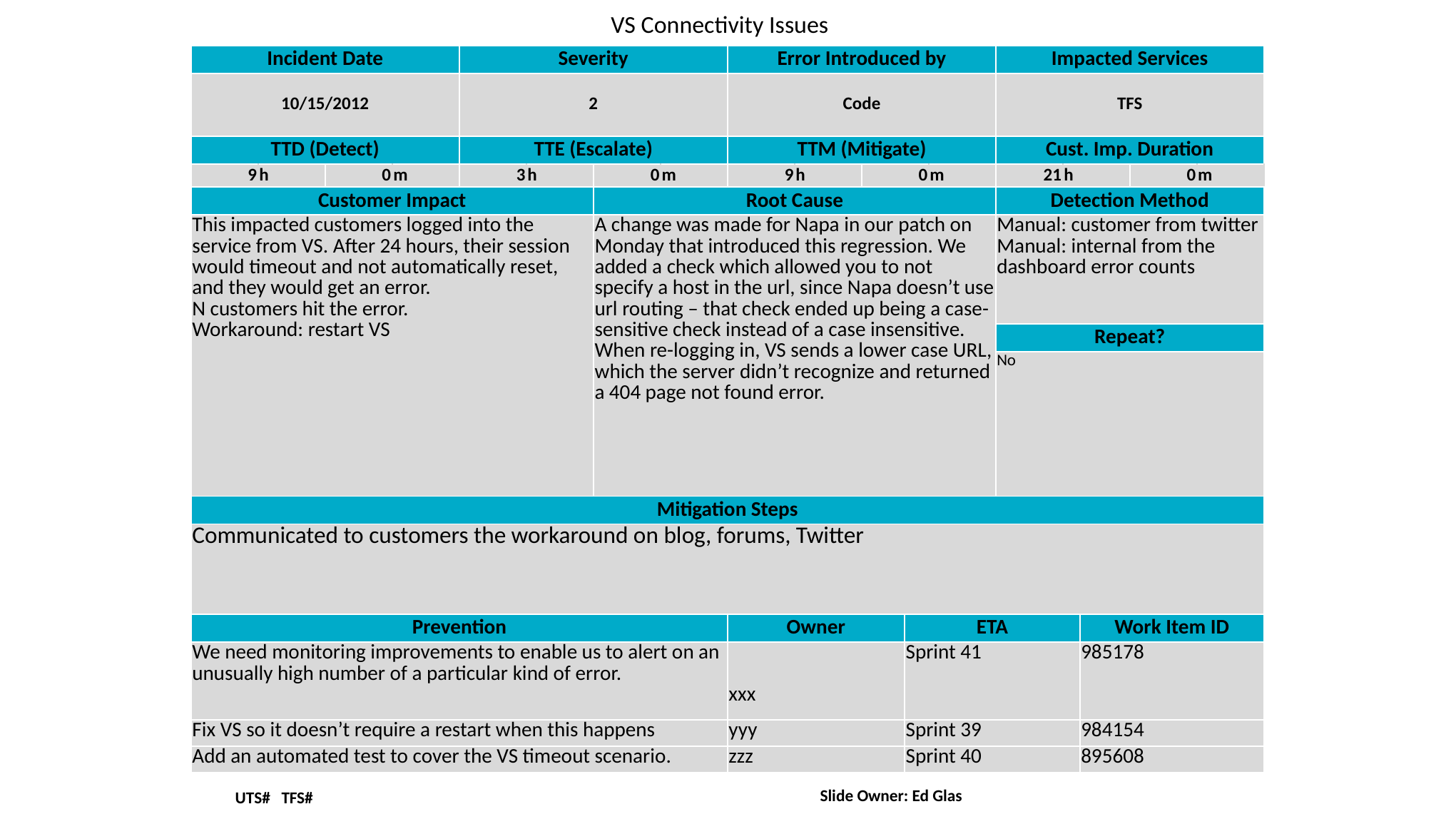

VS Connectivity Issues
| Incident Date |  |  |  | Severity |  |  |  | Error Introduced by |  |  |  |  | Impacted Services |  |  |  |  |
| --- | --- | --- | --- | --- | --- | --- | --- | --- | --- | --- | --- | --- | --- | --- | --- | --- | --- |
| 10/15/2012 |  |  |  | 2 |  |  |  | Code |  |  |  |  | TFS |  |  |  |  |
| TTD (Detect) |  |  |  | TTE (Escalate) |  |  |  | TTM (Mitigate) |  |  |  |  | Cust. Imp. Duration |  |  |  |  |
| 9 | h | 0 | m | 3 | h | 0 | m | 9 | h | 0 |  | m | 21 | h |  | 0 | m |
| Customer Impact |  |  |  |  |  | Root Cause |  |  |  |  |  |  | Detection Method |  |  |  |  |
| This impacted customers logged into the service from VS. After 24 hours, their session would timeout and not automatically reset, and they would get an error. N customers hit the error. Workaround: restart VS |  |  |  |  |  | A change was made for Napa in our patch on Monday that introduced this regression. We added a check which allowed you to not specify a host in the url, since Napa doesn’t use url routing – that check ended up being a case-sensitive check instead of a case insensitive. When re-logging in, VS sends a lower case URL, which the server didn’t recognize and returned a 404 page not found error. |  |  |  |  |  |  | Manual: customer from twitter Manual: internal from the dashboard error counts |  |  |  |  |
|  |  |  |  |  |  |  |  |  |  |  |  |  | Repeat? |  |  |  |  |
|  |  |  |  |  |  |  |  |  |  |  |  |  | No |  |  |  |  |
| Mitigation Steps |  |  |  |  |  |  |  |  |  |  |  |  |  |  |  |  |  |
| Communicated to customers the workaround on blog, forums, Twitter |  |  |  |  |  |  |  |  |  |  |  |  |  |  |  |  |  |
| Prevention |  |  |  |  |  |  |  | Owner |  |  | ETA |  |  |  | Work Item ID |  |  |
| We need monitoring improvements to enable us to alert on an unusually high number of a particular kind of error. |  |  |  |  |  |  |  | xxx |  |  | Sprint 41 |  |  |  | 985178 |  |  |
| Fix VS so it doesn’t require a restart when this happens |  |  |  |  |  |  |  | yyy |  |  | Sprint 39 |  |  |  | 984154 |  |  |
| Add an automated test to cover the VS timeout scenario. |  |  |  |  |  |  |  | zzz |  |  | Sprint 40 |  |  |  | 895608 |  |  |
Slide Owner: Ed Glas
UTS#   TFS#